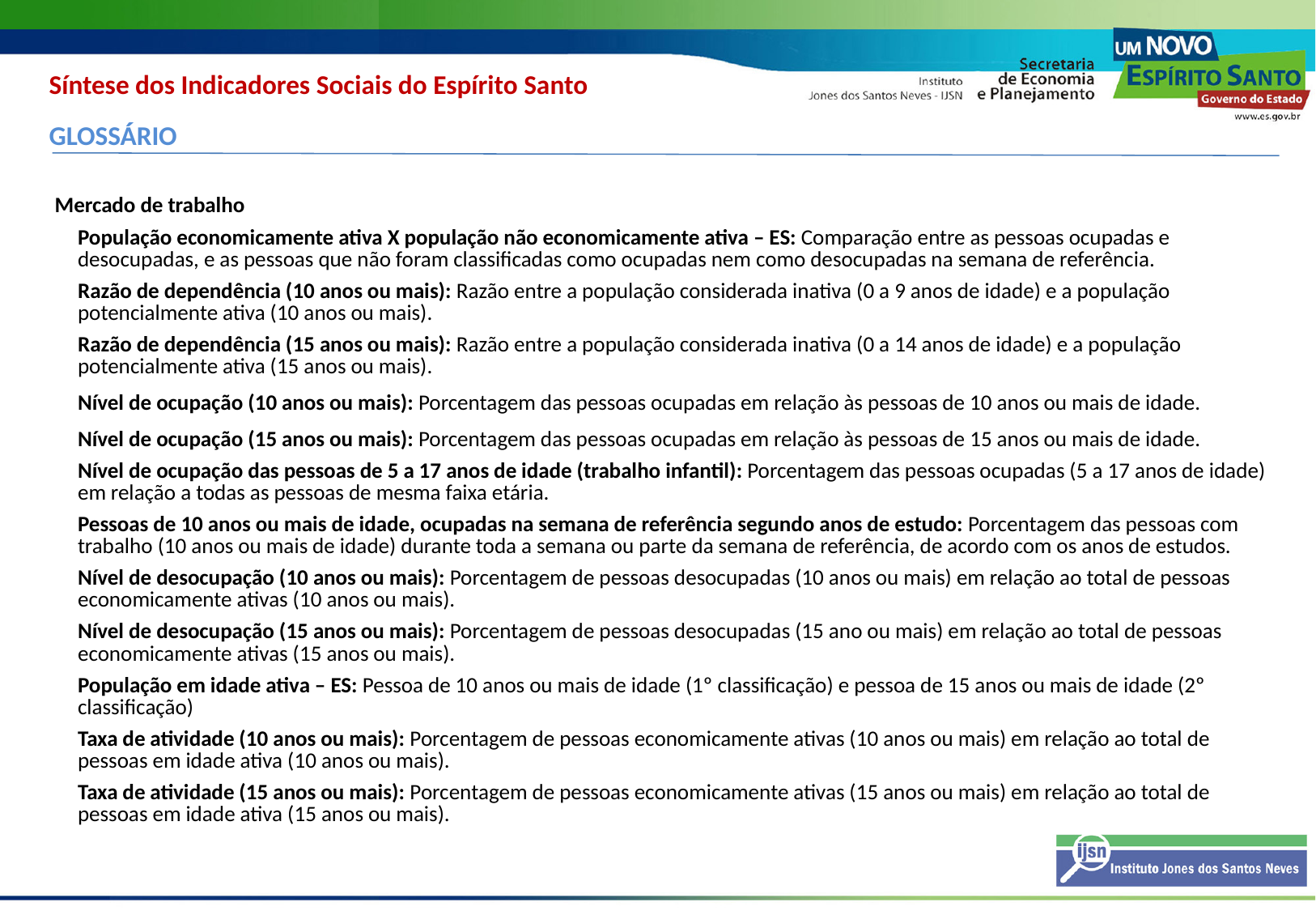

Síntese dos Indicadores Sociais do Espírito Santo

GLOSSÁRIO

| Mercado de trabalho |
| --- |
| População economicamente ativa X população não economicamente ativa – ES: Comparação entre as pessoas ocupadas e desocupadas, e as pessoas que não foram classificadas como ocupadas nem como desocupadas na semana de referência. |
| Razão de dependência (10 anos ou mais): Razão entre a população considerada inativa (0 a 9 anos de idade) e a população potencialmente ativa (10 anos ou mais). |
| Razão de dependência (15 anos ou mais): Razão entre a população considerada inativa (0 a 14 anos de idade) e a população potencialmente ativa (15 anos ou mais). |
| Nível de ocupação (10 anos ou mais): Porcentagem das pessoas ocupadas em relação às pessoas de 10 anos ou mais de idade. |
| Nível de ocupação (15 anos ou mais): Porcentagem das pessoas ocupadas em relação às pessoas de 15 anos ou mais de idade. |
| Nível de ocupação das pessoas de 5 a 17 anos de idade (trabalho infantil): Porcentagem das pessoas ocupadas (5 a 17 anos de idade) em relação a todas as pessoas de mesma faixa etária. |
| Pessoas de 10 anos ou mais de idade, ocupadas na semana de referência segundo anos de estudo: Porcentagem das pessoas com trabalho (10 anos ou mais de idade) durante toda a semana ou parte da semana de referência, de acordo com os anos de estudos. |
| Nível de desocupação (10 anos ou mais): Porcentagem de pessoas desocupadas (10 anos ou mais) em relação ao total de pessoas economicamente ativas (10 anos ou mais). |
| Nível de desocupação (15 anos ou mais): Porcentagem de pessoas desocupadas (15 ano ou mais) em relação ao total de pessoas economicamente ativas (15 anos ou mais). |
| População em idade ativa – ES: Pessoa de 10 anos ou mais de idade (1º classificação) e pessoa de 15 anos ou mais de idade (2º classificação) |
| Taxa de atividade (10 anos ou mais): Porcentagem de pessoas economicamente ativas (10 anos ou mais) em relação ao total de pessoas em idade ativa (10 anos ou mais). |
| Taxa de atividade (15 anos ou mais): Porcentagem de pessoas economicamente ativas (15 anos ou mais) em relação ao total de pessoas em idade ativa (15 anos ou mais). |